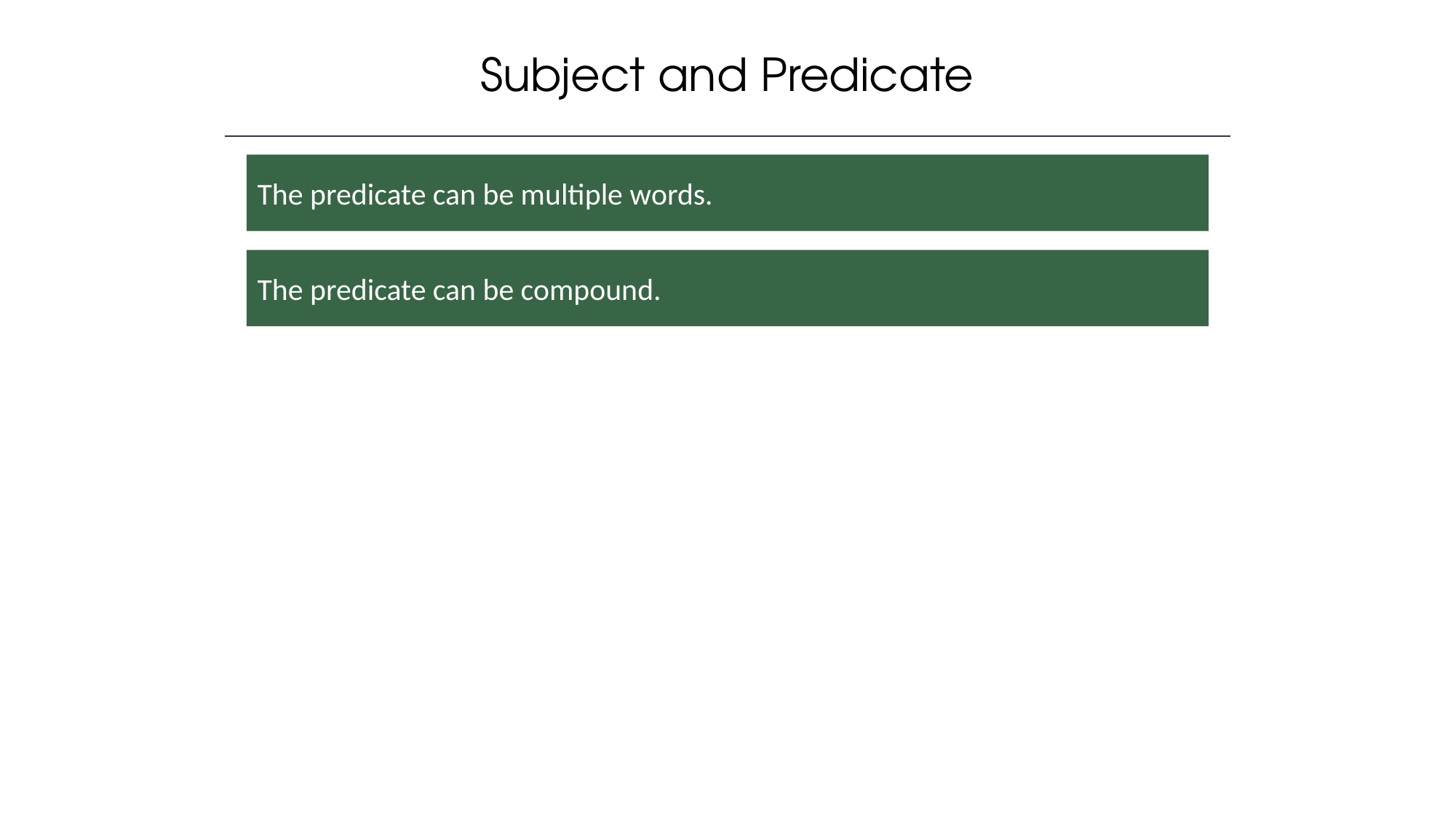

Subject and Predicate
The predicate can be multiple words.
The predicate can be compound.